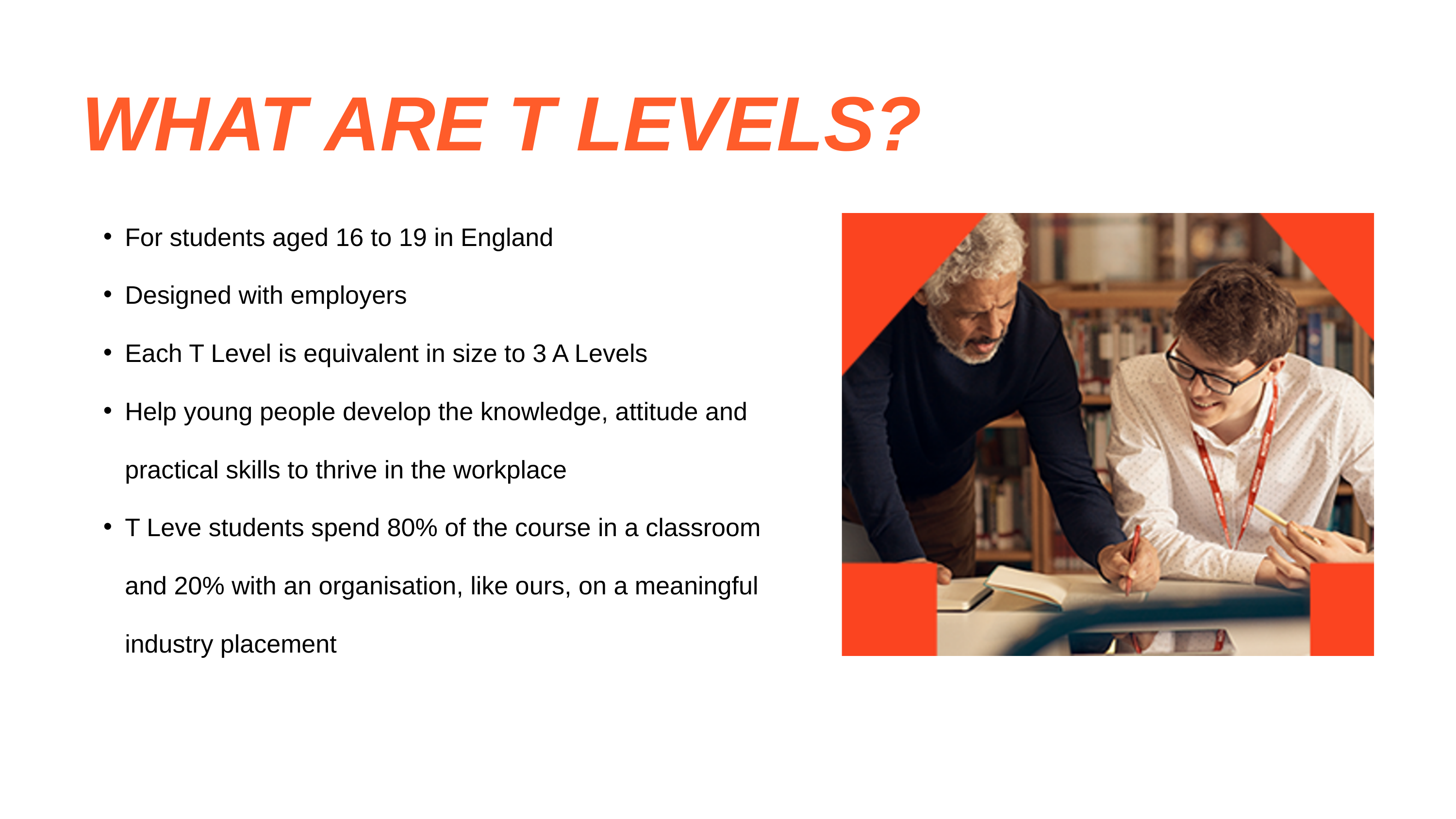

WHAT ARE T LEVELS?
For students aged 16 to 19 in England
Designed with employers
Each T Level is equivalent in size to 3 A Levels
Help young people develop the knowledge, attitude and practical skills to thrive in the workplace
T Leve students spend 80% of the course in a classroom and 20% with an organisation, like ours, on a meaningful industry placement